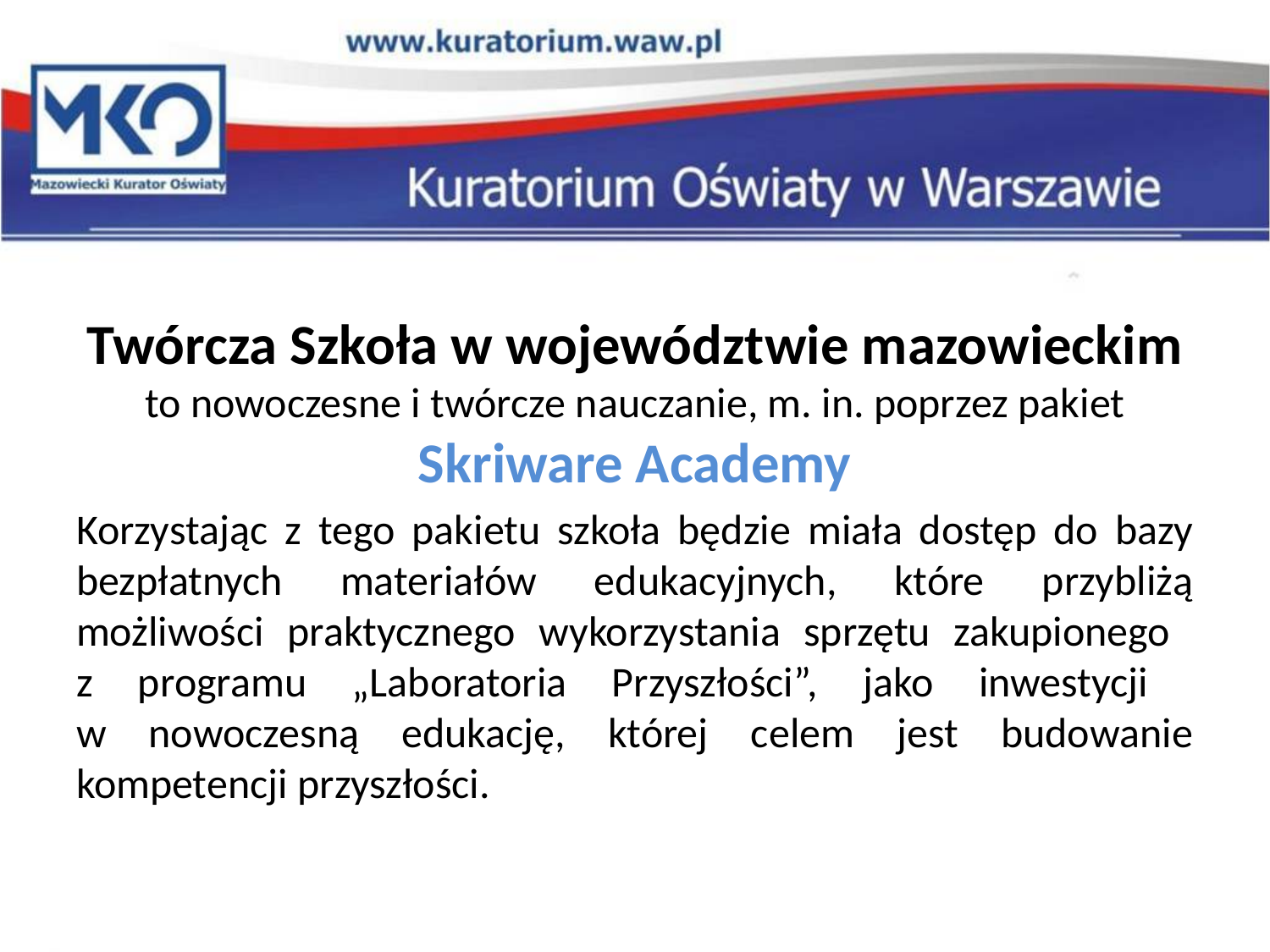

#

Twórcza Szkoła w województwie mazowieckim to nowoczesne i twórcze nauczanie, m. in. poprzez pakiet Skriware Academy
Korzystając z tego pakietu szkoła będzie miała dostęp do bazy bezpłatnych materiałów edukacyjnych, które przybliżą możliwości praktycznego wykorzystania sprzętu zakupionego
z programu „Laboratoria Przyszłości”, jako inwestycji
w nowoczesną edukację, której celem jest budowanie kompetencji przyszłości.